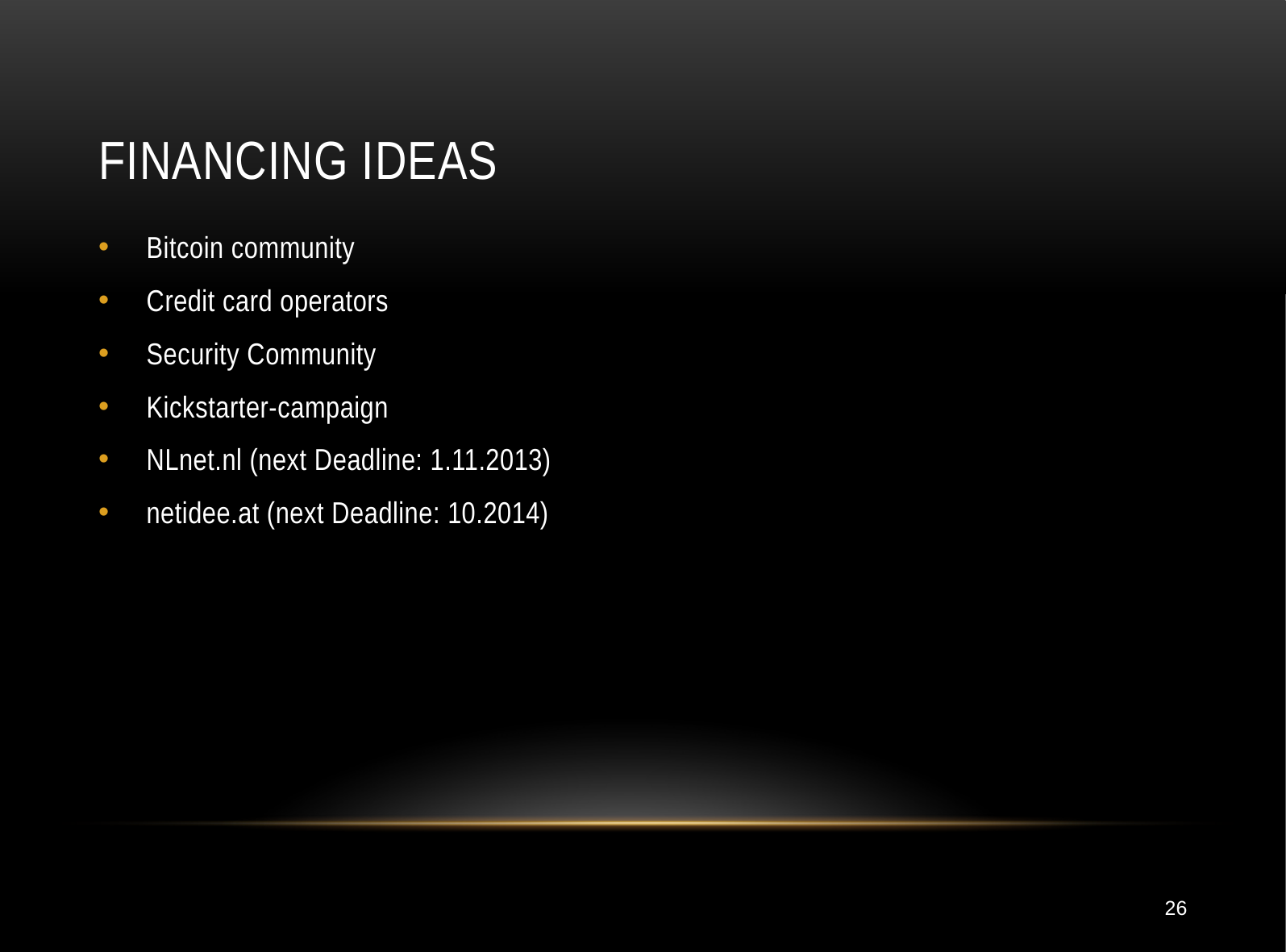

# Financing ideas
Bitcoin community
Credit card operators
Security Community
Kickstarter-campaign
NLnet.nl (next Deadline: 1.11.2013)
netidee.at (next Deadline: 10.2014)

26